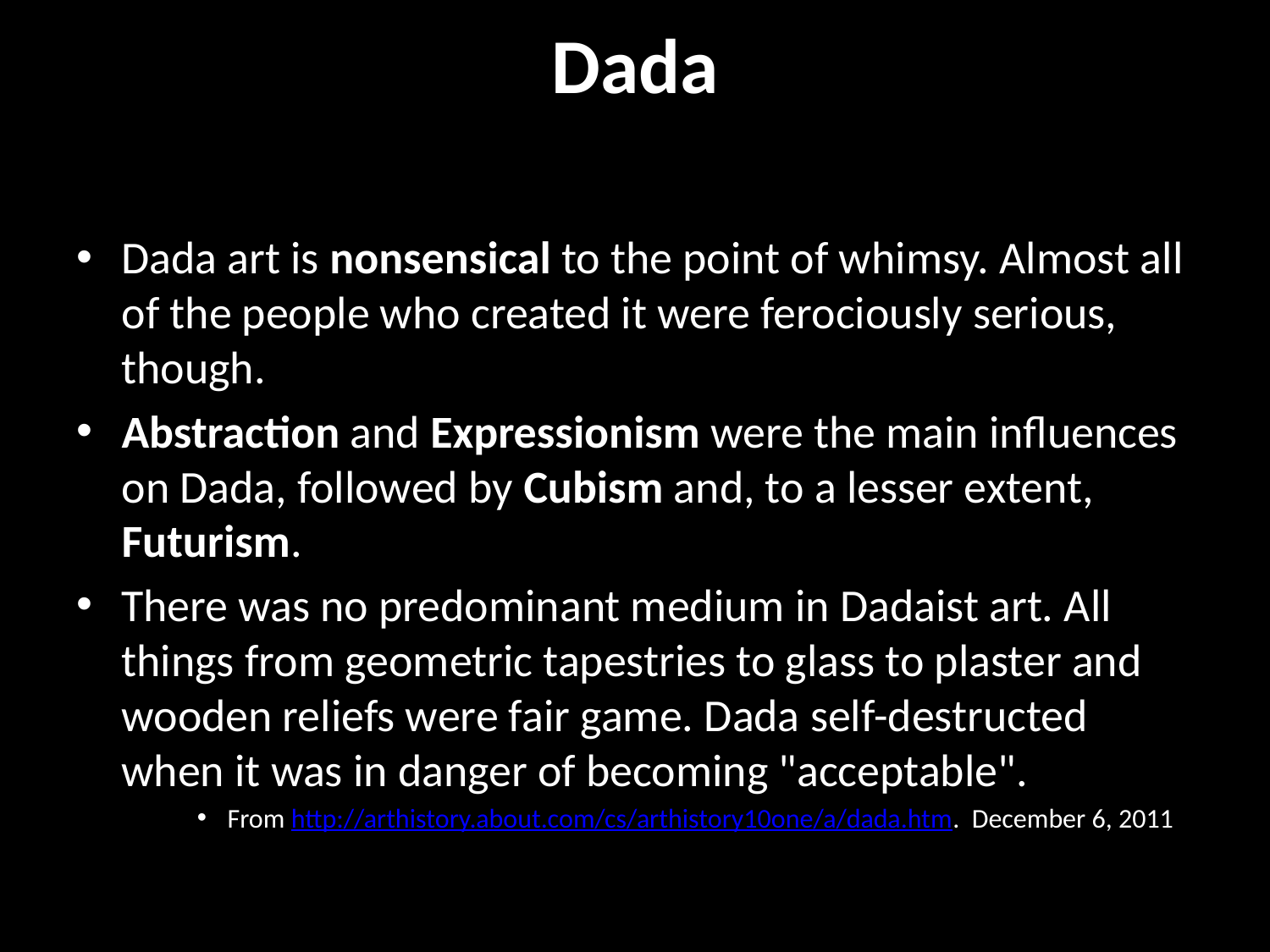

# Dada
Dada art is nonsensical to the point of whimsy. Almost all of the people who created it were ferociously serious, though.
Abstraction and Expressionism were the main influences on Dada, followed by Cubism and, to a lesser extent, Futurism.
There was no predominant medium in Dadaist art. All things from geometric tapestries to glass to plaster and wooden reliefs were fair game. Dada self-destructed when it was in danger of becoming "acceptable".
From http://arthistory.about.com/cs/arthistory10one/a/dada.htm.  December 6, 2011